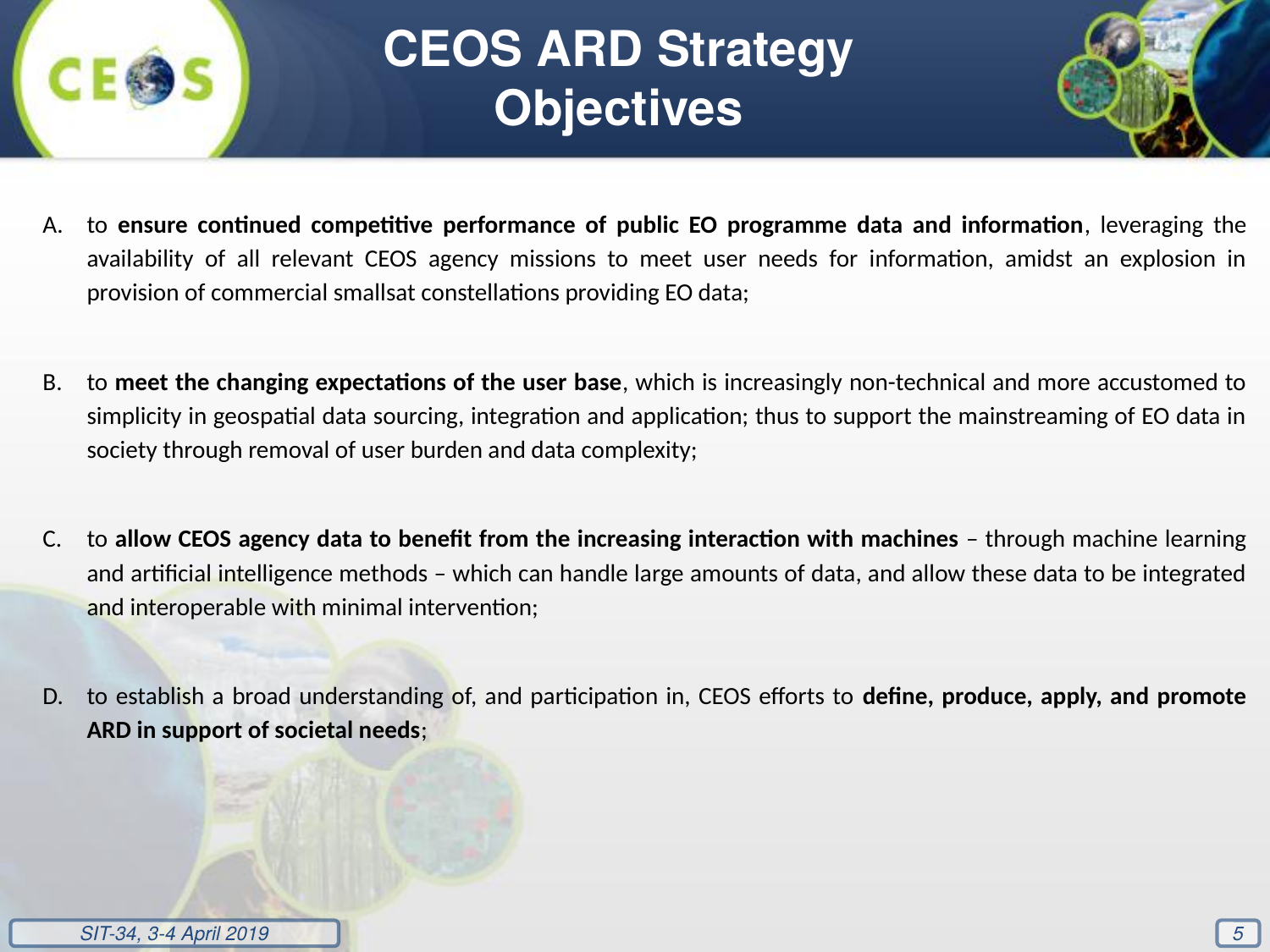

CEOS ARD Strategy Objectives
to ensure continued competitive performance of public EO programme data and information, leveraging the availability of all relevant CEOS agency missions to meet user needs for information, amidst an explosion in provision of commercial smallsat constellations providing EO data;

to meet the changing expectations of the user base, which is increasingly non-technical and more accustomed to simplicity in geospatial data sourcing, integration and application; thus to support the mainstreaming of EO data in society through removal of user burden and data complexity;

to allow CEOS agency data to benefit from the increasing interaction with machines – through machine learning and artificial intelligence methods – which can handle large amounts of data, and allow these data to be integrated and interoperable with minimal intervention;

to establish a broad understanding of, and participation in, CEOS efforts to define, produce, apply, and promote ARD in support of societal needs;

5